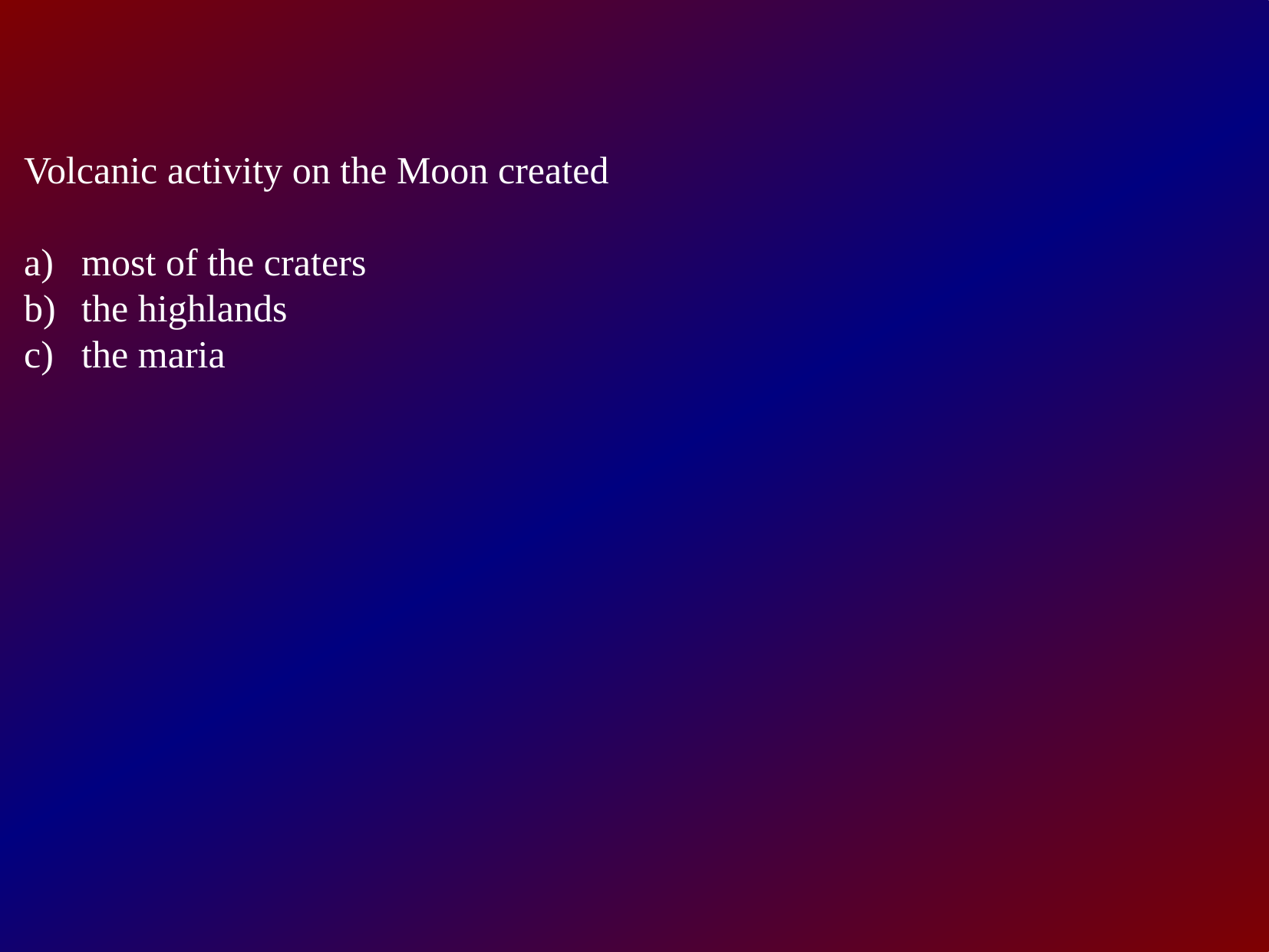

Volcanic activity on the Moon created

most of the craters
the highlands
the maria